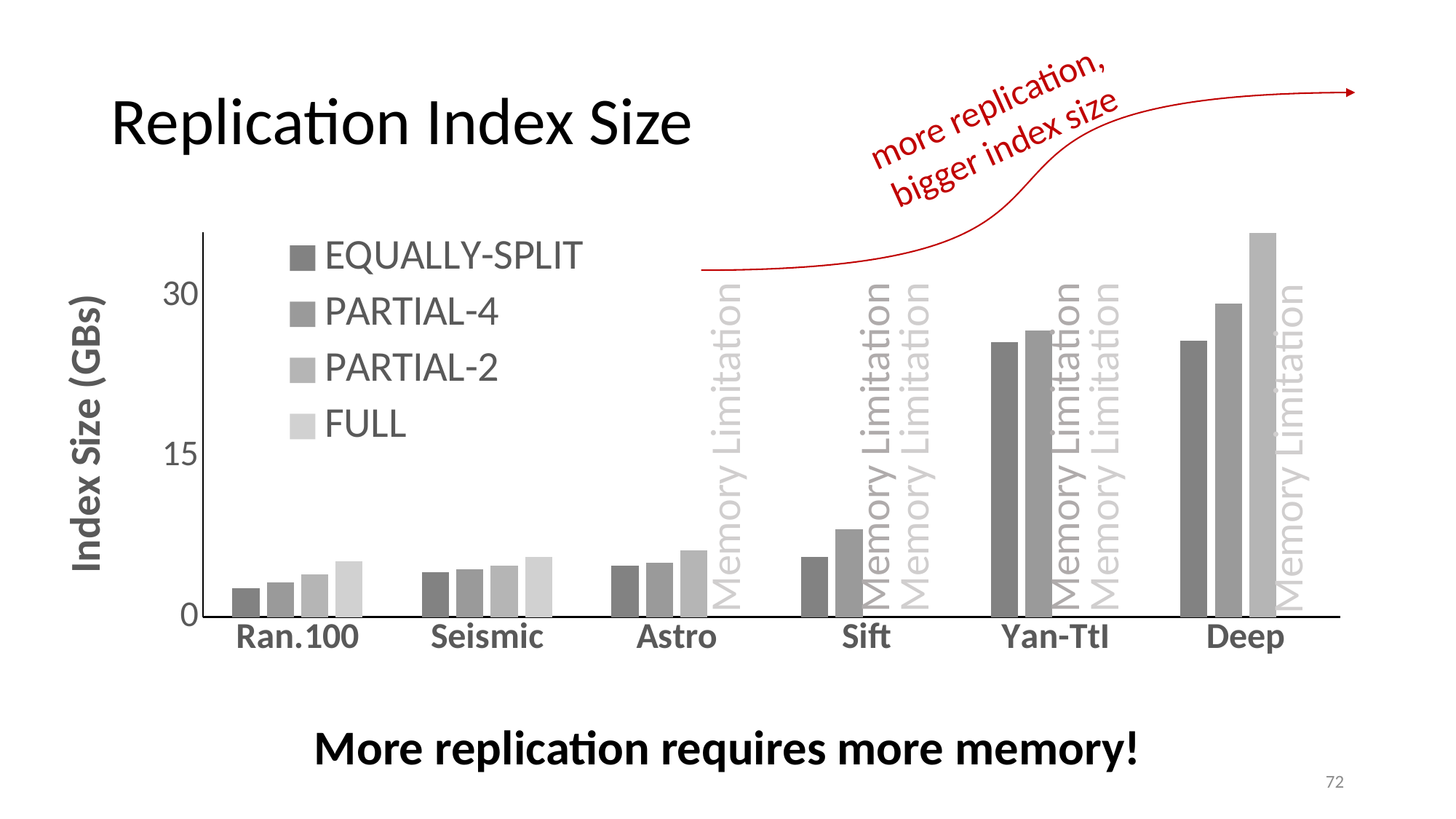

# Replication Index Size
more replication,
bigger index size

### Chart

| Category | EQUALLY-SPLIT | PARTIAL-4 | PARTIAL-2 | FULL |
|---|---|---|---|---|
| Ran.100 | 2.665843 | 3.220221 | 3.982262 | 5.188061 |
| Seismic | 4.157481 | 4.446251 | 4.833455 | 5.588977 |
| Astro | 4.796090322 | 5.102013402000001 | 6.258386499 | None |
| Sift | 5.584356581000001 | 8.226213228 | None | None |
| Yan-TtI | 25.694993713000002 | 26.838462806000003 | None | None |
| Deep | 25.866776082 | 29.323774233 | 35.923791462000004 | None |
More replication requires more memory!
72